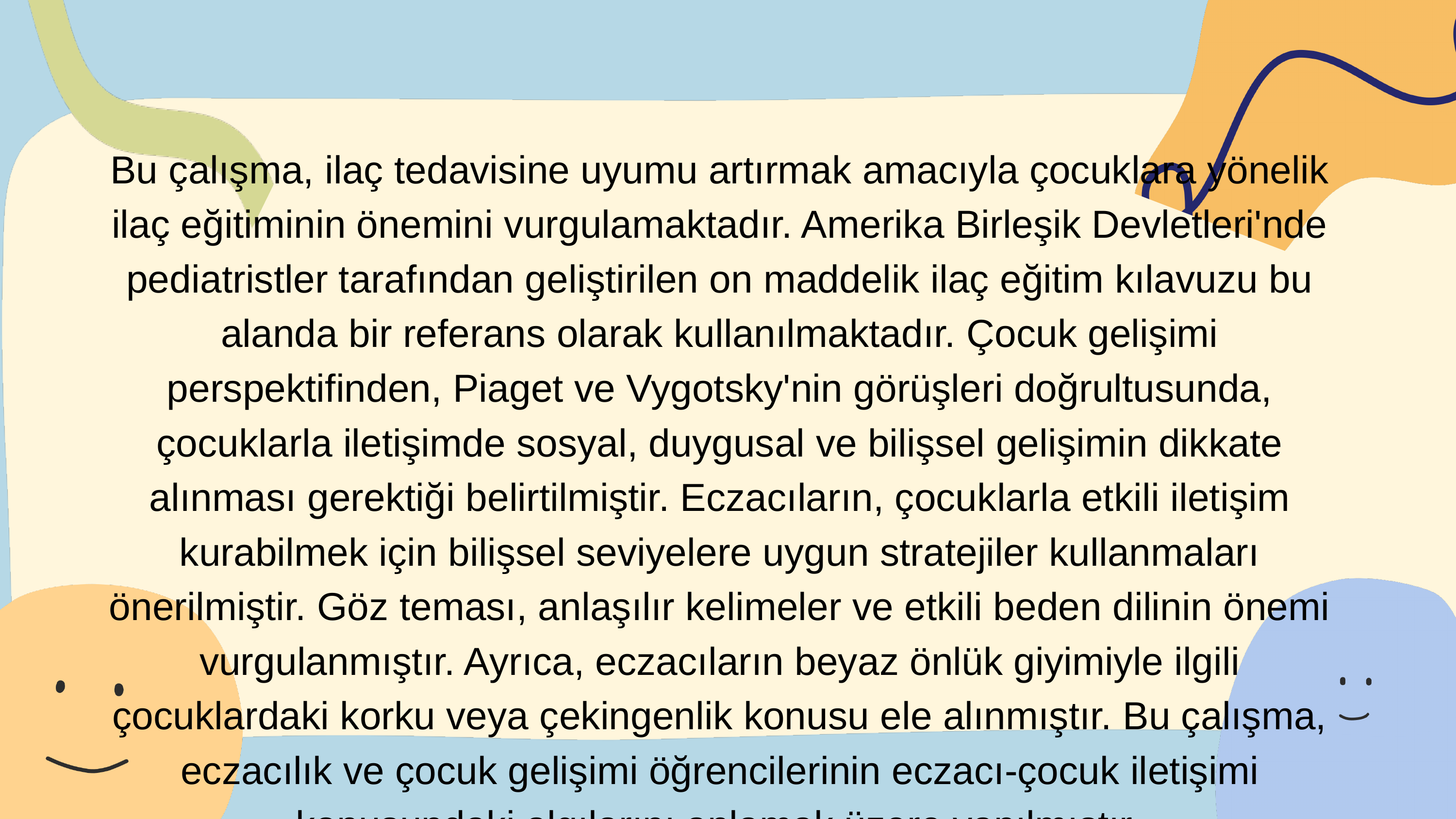

Bu çalışma, ilaç tedavisine uyumu artırmak amacıyla çocuklara yönelik ilaç eğitiminin önemini vurgulamaktadır. Amerika Birleşik Devletleri'nde pediatristler tarafından geliştirilen on maddelik ilaç eğitim kılavuzu bu alanda bir referans olarak kullanılmaktadır. Çocuk gelişimi perspektifinden, Piaget ve Vygotsky'nin görüşleri doğrultusunda, çocuklarla iletişimde sosyal, duygusal ve bilişsel gelişimin dikkate alınması gerektiği belirtilmiştir. Eczacıların, çocuklarla etkili iletişim kurabilmek için bilişsel seviyelere uygun stratejiler kullanmaları önerilmiştir. Göz teması, anlaşılır kelimeler ve etkili beden dilinin önemi vurgulanmıştır. Ayrıca, eczacıların beyaz önlük giyimiyle ilgili çocuklardaki korku veya çekingenlik konusu ele alınmıştır. Bu çalışma, eczacılık ve çocuk gelişimi öğrencilerinin eczacı-çocuk iletişimi konusundaki algılarını anlamak üzere yapılmıştır.